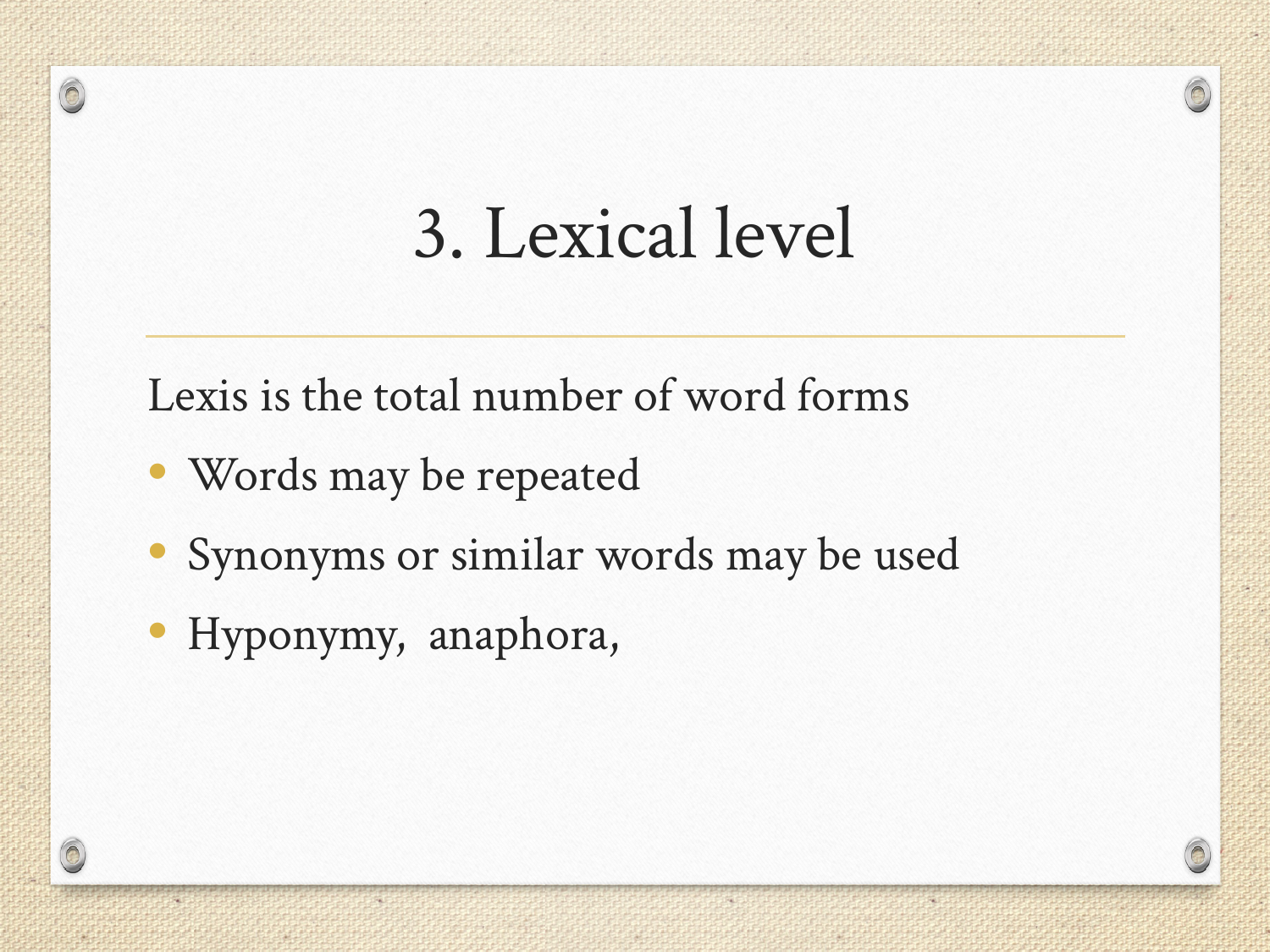

# 3. Lexical level
Lexis is the total number of word forms
Words may be repeated
Synonyms or similar words may be used
Hyponymy,  anaphora,